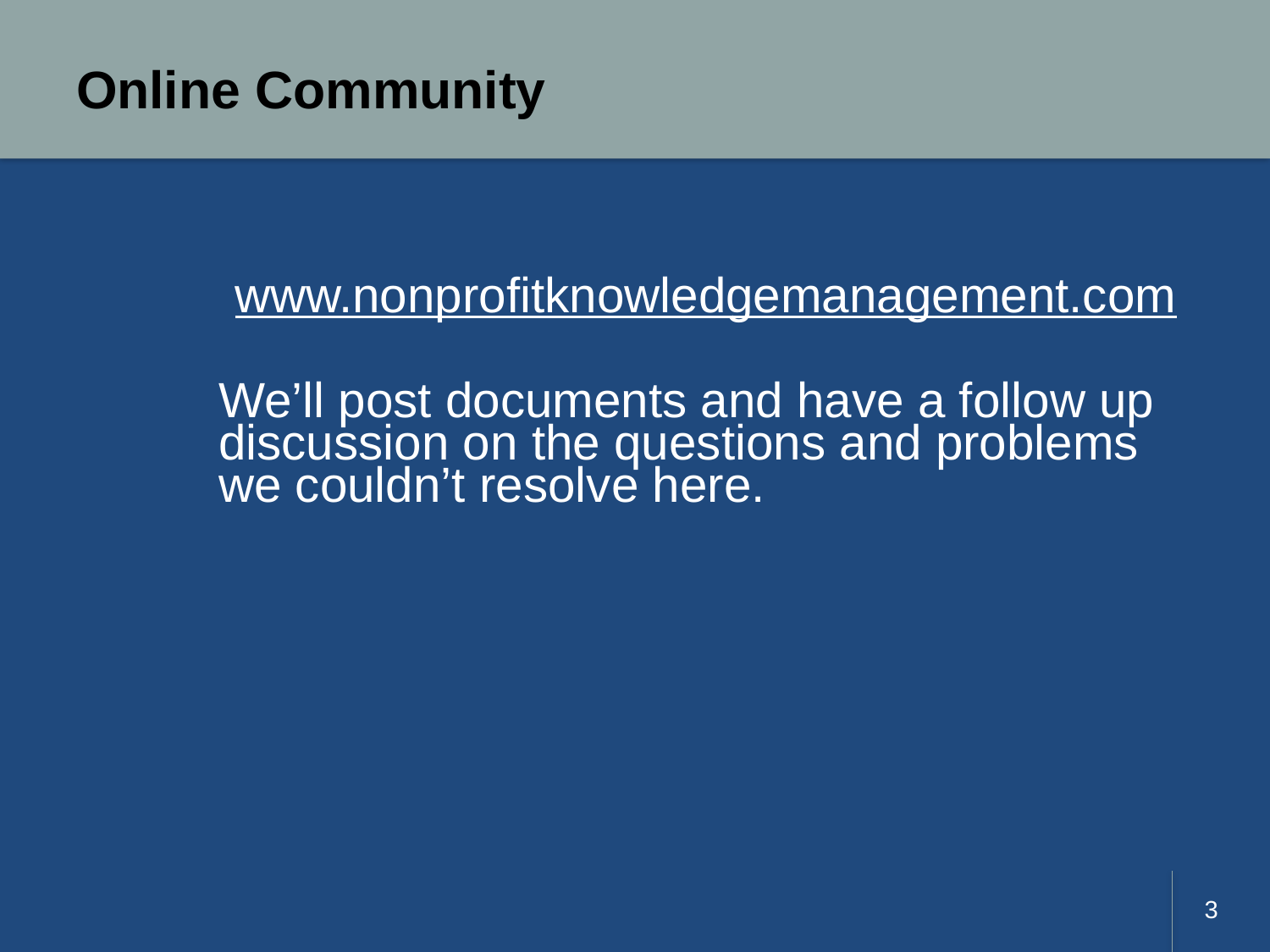

# Online Community

www.nonprofitknowledgemanagement.com

We’ll post documents and have a follow up discussion on the questions and problems we couldn’t resolve here.
3